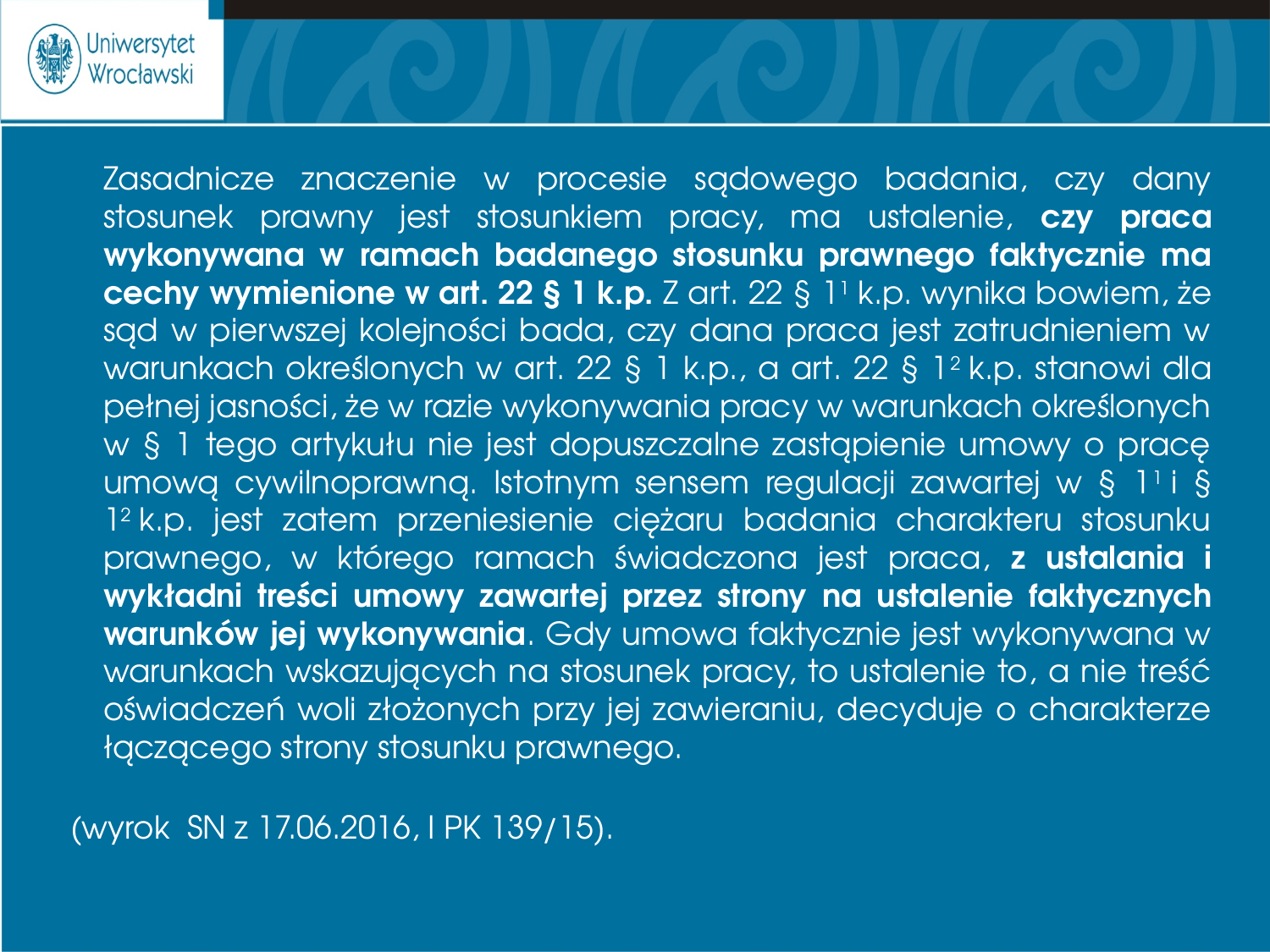

Zasadnicze znaczenie w procesie sądowego badania, czy dany stosunek prawny jest stosunkiem pracy, ma ustalenie, czy praca wykonywana w ramach badanego stosunku prawnego faktycznie ma cechy wymienione w art. 22 § 1 k.p. Z art. 22 § 11 k.p. wynika bowiem, że sąd w pierwszej kolejności bada, czy dana praca jest zatrudnieniem w warunkach określonych w art. 22 § 1 k.p., a art. 22 § 12 k.p. stanowi dla pełnej jasności, że w razie wykonywania pracy w warunkach określonych w § 1 tego artykułu nie jest dopuszczalne zastąpienie umowy o pracę umową cywilnoprawną. Istotnym sensem regulacji zawartej w § 11 i § 12 k.p. jest zatem przeniesienie ciężaru badania charakteru stosunku prawnego, w którego ramach świadczona jest praca, z ustalania i wykładni treści umowy zawartej przez strony na ustalenie faktycznych warunków jej wykonywania. Gdy umowa faktycznie jest wykonywana w warunkach wskazujących na stosunek pracy, to ustalenie to, a nie treść oświadczeń woli złożonych przy jej zawieraniu, decyduje o charakterze łączącego strony stosunku prawnego.

(wyrok  SN z 17.06.2016, I PK 139/15).